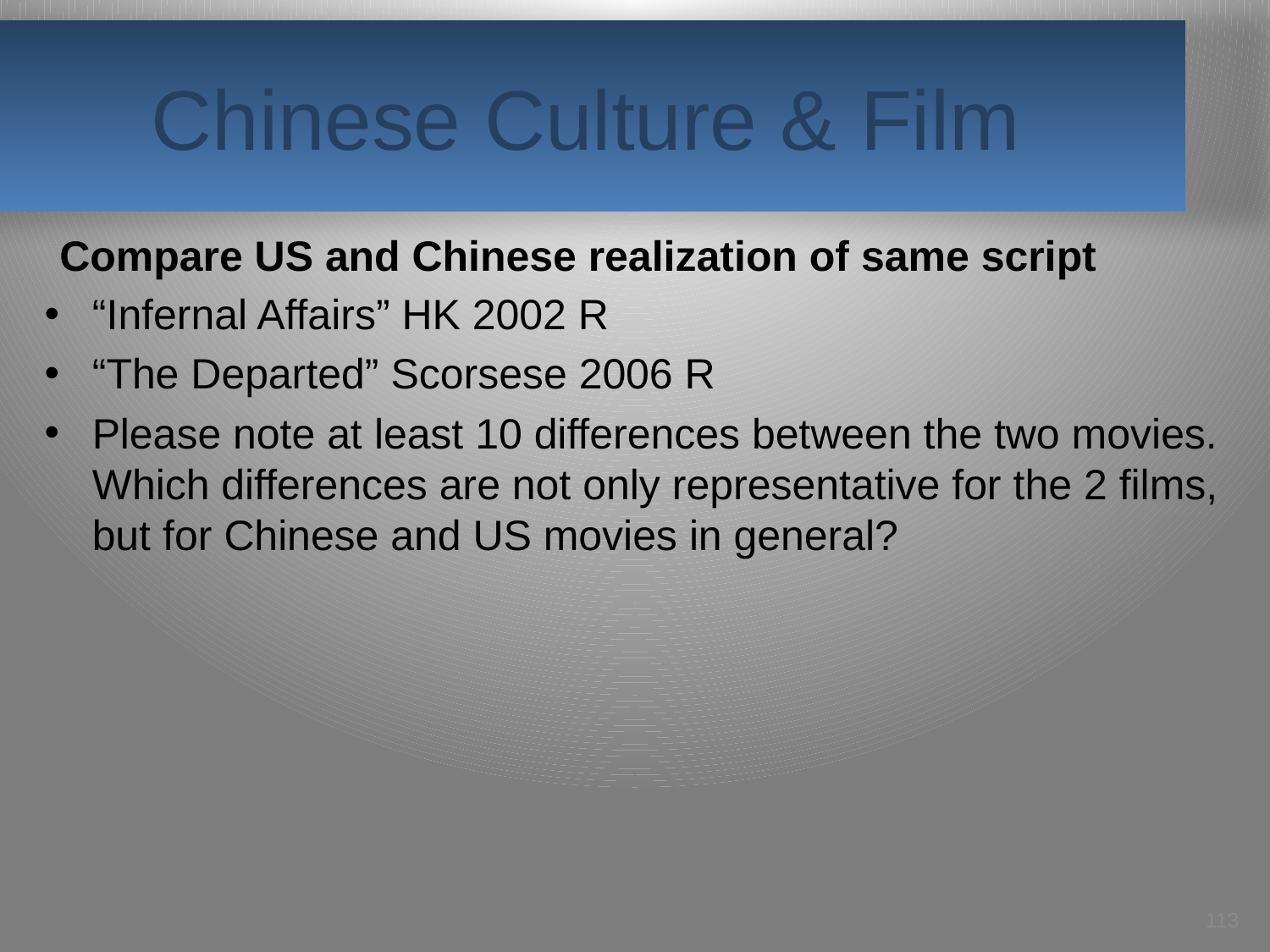

# Chinese Culture & Film
Compare US and Chinese realization of same script
“Infernal Affairs” HK 2002 R
“The Departed” Scorsese 2006 R
Please note at least 10 differences between the two movies. Which differences are not only representative for the 2 films, but for Chinese and US movies in general?

113